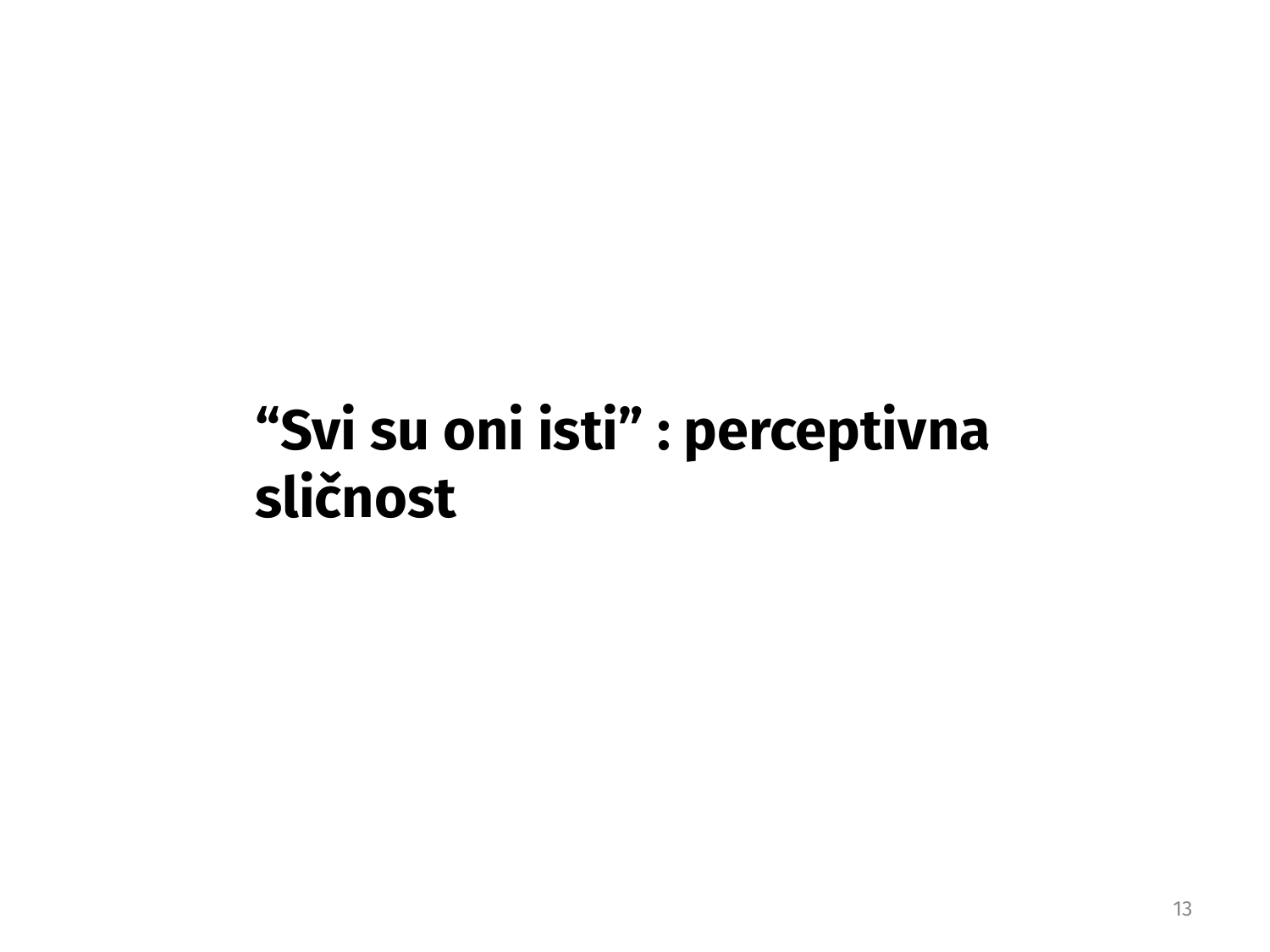

# “Svi su oni isti” : perceptivna sličnost
13